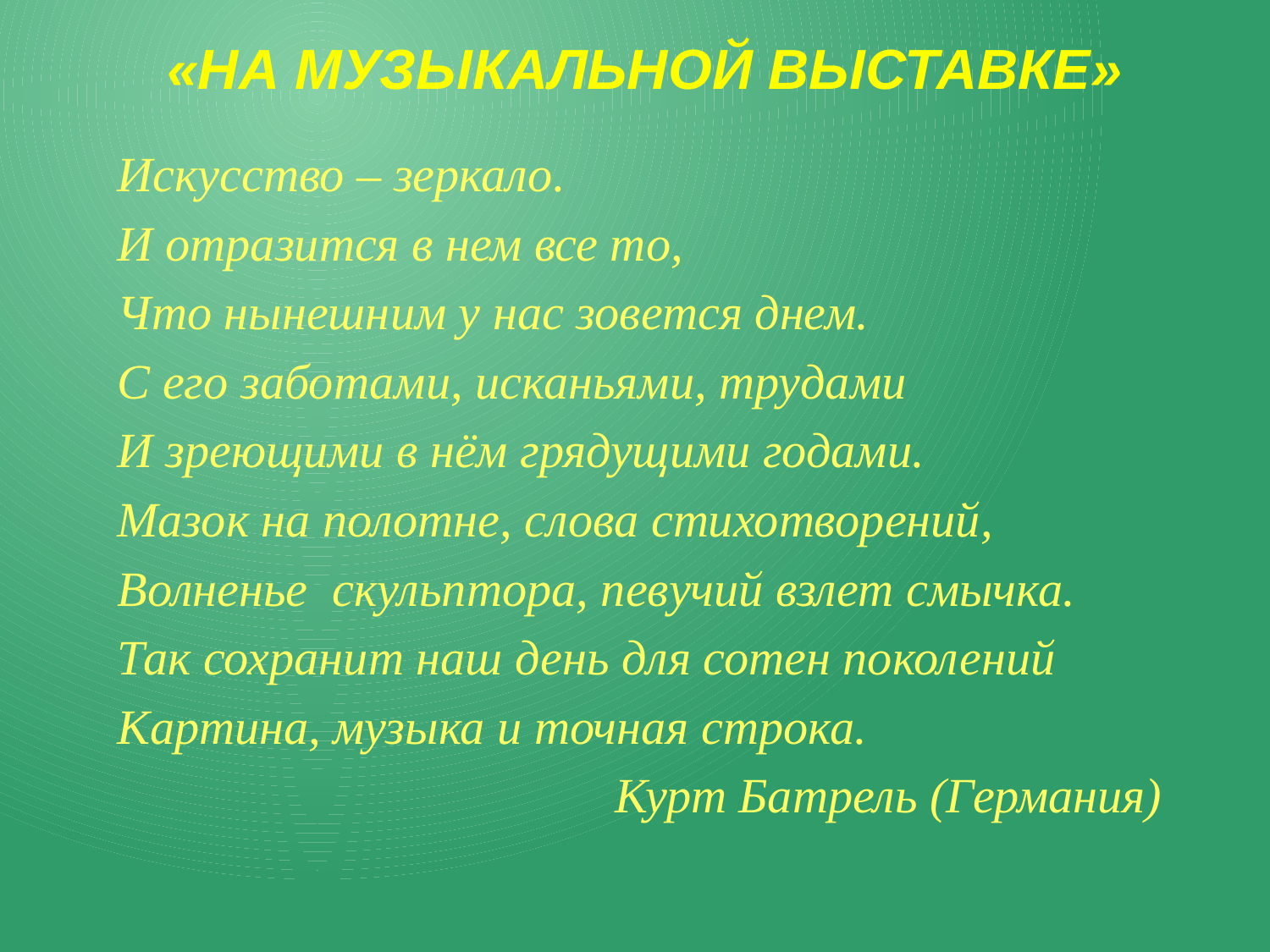

# «На музыкальной выставке»
Искусство – зеркало.
И отразится в нем все то,
Что нынешним у нас зовется днем.
С его заботами, исканьями, трудами
И зреющими в нём грядущими годами.
Мазок на полотне, слова стихотворений,
Волненье  скульптора, певучий взлет смычка.
Так сохранит наш день для сотен поколений
Картина, музыка и точная строка.
Курт Батрель (Германия)